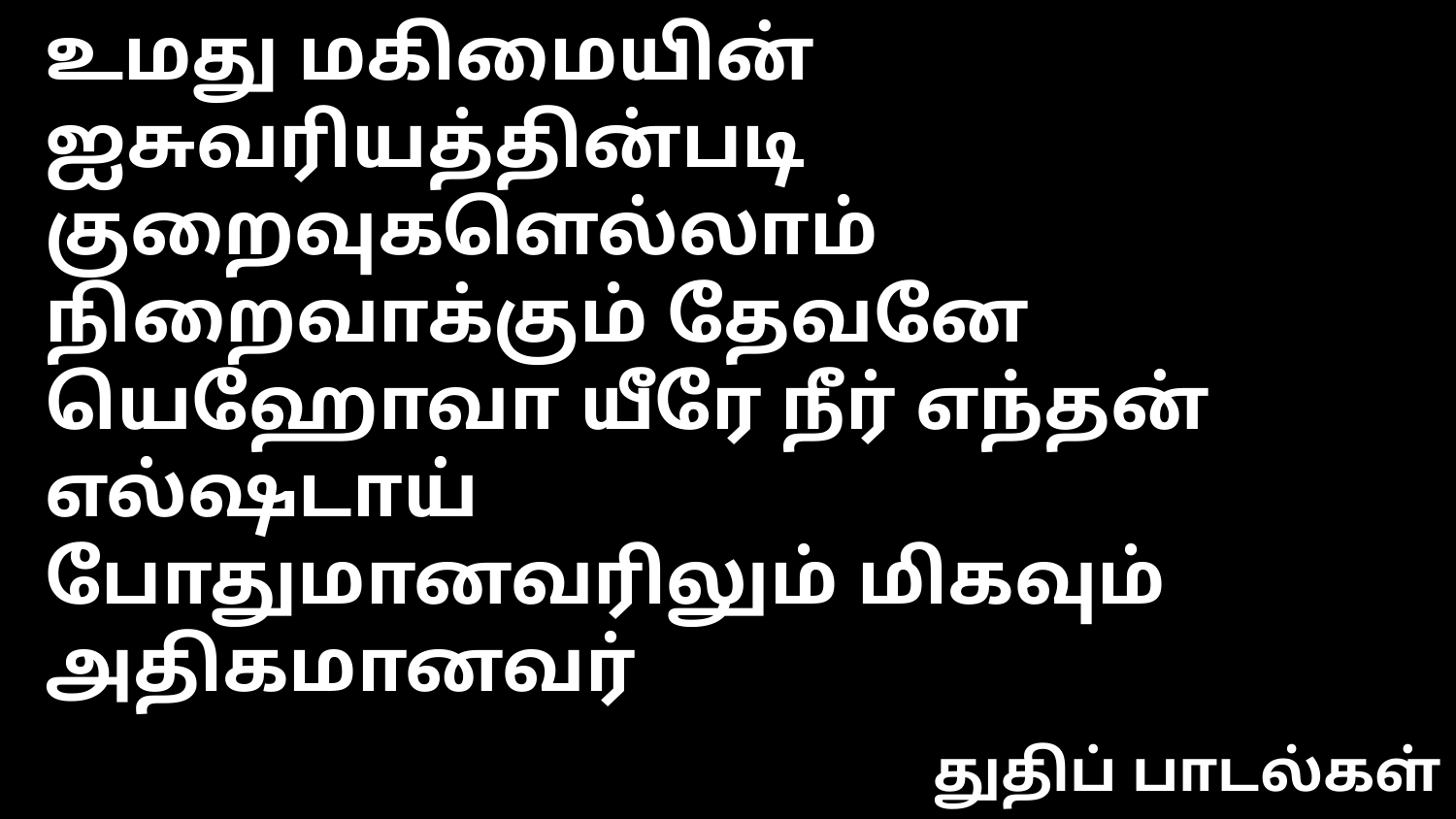

உமது மகிமையின் ஐசுவரியத்தின்படி
குறைவுகளெல்லாம் நிறைவாக்கும் தேவனே
யெஹோவா யீரே நீர் எந்தன் எல்ஷடாய்
போதுமானவரிலும் மிகவும் அதிகமானவர்

துதிப் பாடல்கள்